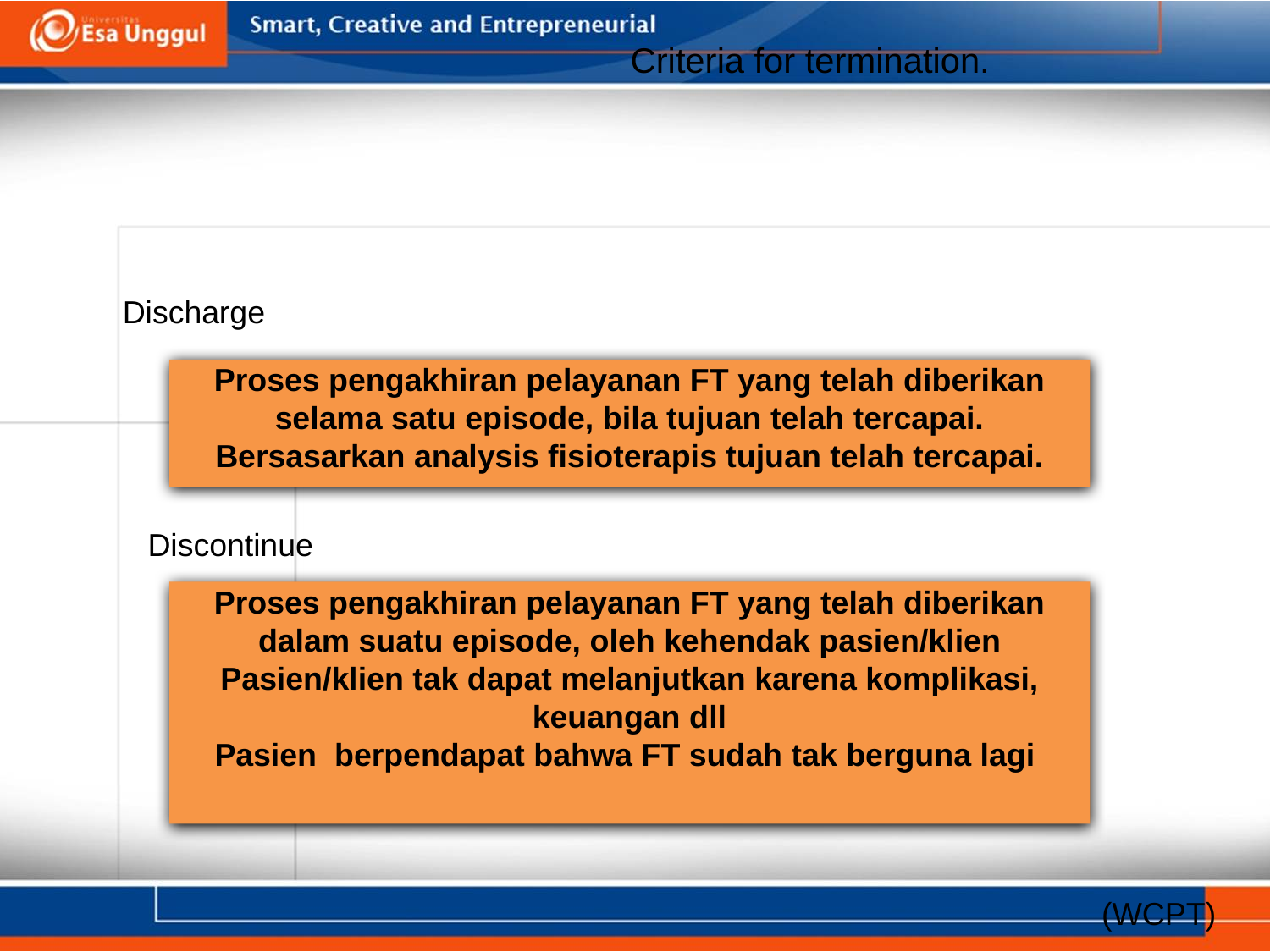

# Criteria for termination.
Discharge
Proses pengakhiran pelayanan FT yang telah diberikan selama satu episode, bila tujuan telah tercapai.
Bersasarkan analysis fisioterapis tujuan telah tercapai.
Discontinue
Proses pengakhiran pelayanan FT yang telah diberikan dalam suatu episode, oleh kehendak pasien/klien
Pasien/klien tak dapat melanjutkan karena komplikasi, keuangan dll
Pasien  berpendapat bahwa FT sudah tak berguna lagi

(WCPT)